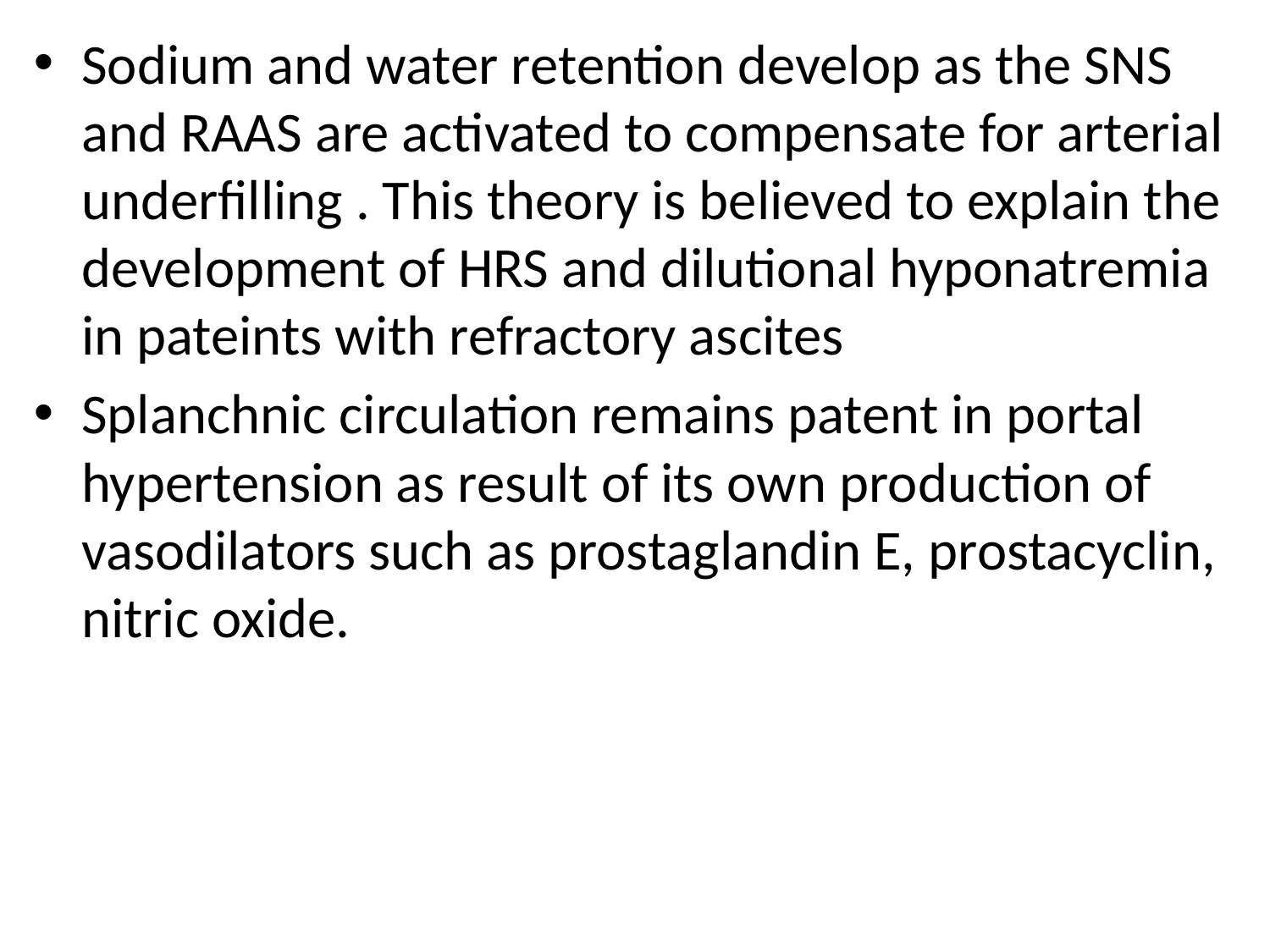

Sodium and water retention develop as the SNS and RAAS are activated to compensate for arterial underfilling . This theory is believed to explain the development of HRS and dilutional hyponatremia in pateints with refractory ascites
Splanchnic circulation remains patent in portal hypertension as result of its own production of vasodilators such as prostaglandin E, prostacyclin, nitric oxide.